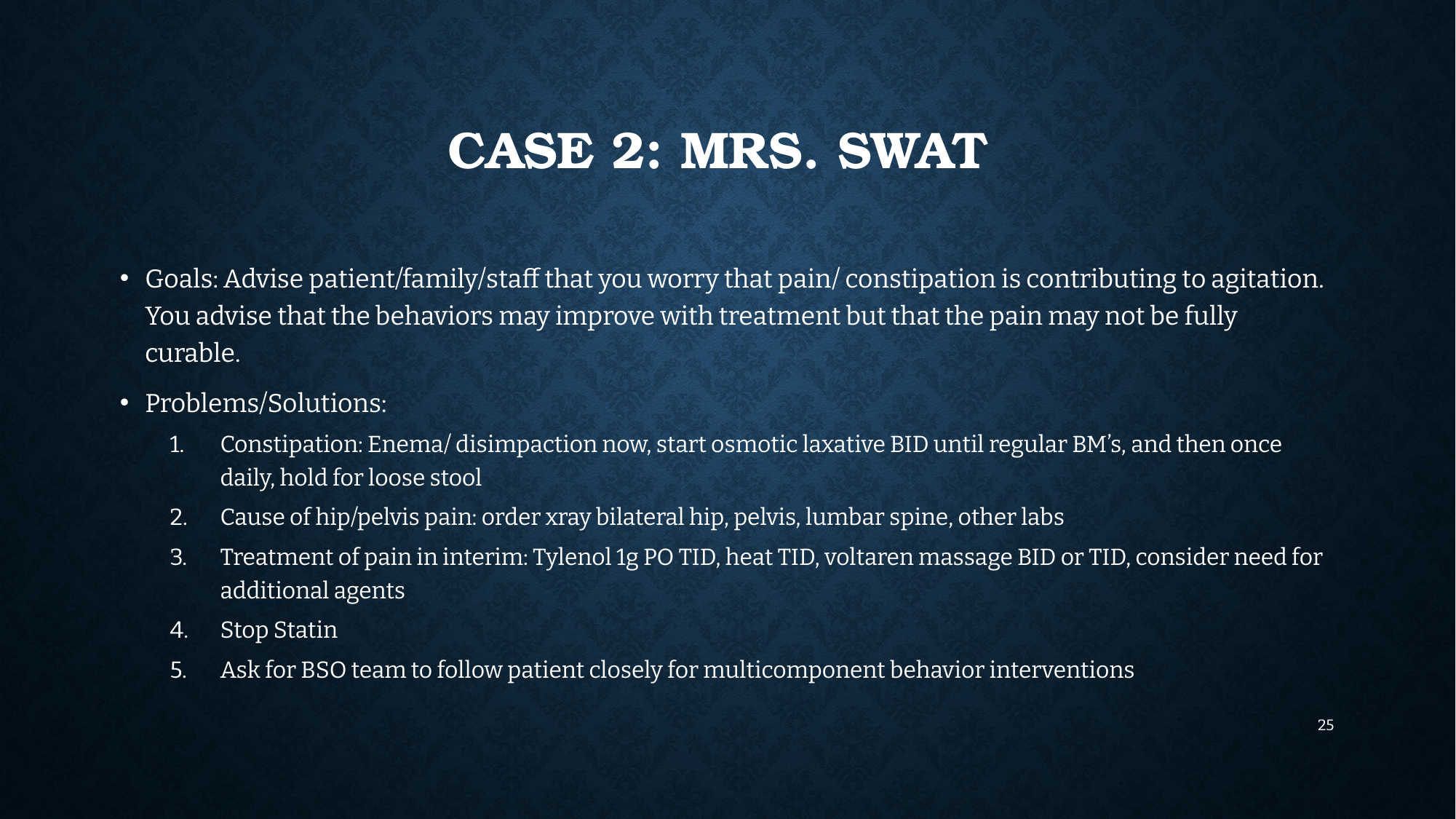

# Case 2: Mrs. Swat
Goals: Advise patient/family/staff that you worry that pain/ constipation is contributing to agitation. You advise that the behaviors may improve with treatment but that the pain may not be fully curable.
Problems/Solutions:
Constipation: Enema/ disimpaction now, start osmotic laxative BID until regular BM’s, and then once daily, hold for loose stool
Cause of hip/pelvis pain: order xray bilateral hip, pelvis, lumbar spine, other labs
Treatment of pain in interim: Tylenol 1g PO TID, heat TID, voltaren massage BID or TID, consider need for additional agents
Stop Statin
Ask for BSO team to follow patient closely for multicomponent behavior interventions

25